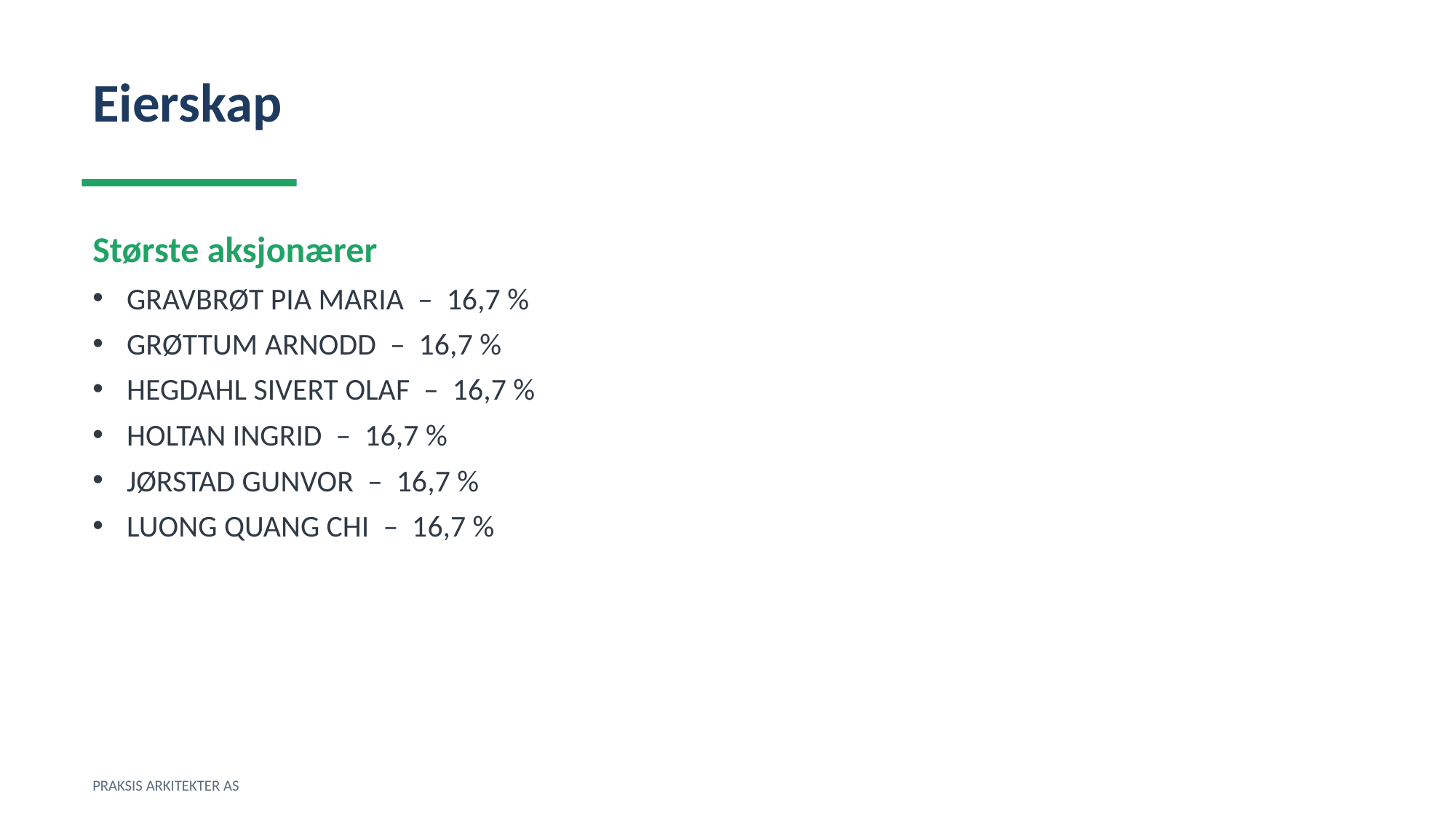

Eierskap

Største aksjonærer
GRAVBRØT PIA MARIA  –  16,7 %
GRØTTUM ARNODD  –  16,7 %
HEGDAHL SIVERT OLAF  –  16,7 %
HOLTAN INGRID  –  16,7 %
JØRSTAD GUNVOR  –  16,7 %
LUONG QUANG CHI  –  16,7 %
PRAKSIS ARKITEKTER AS